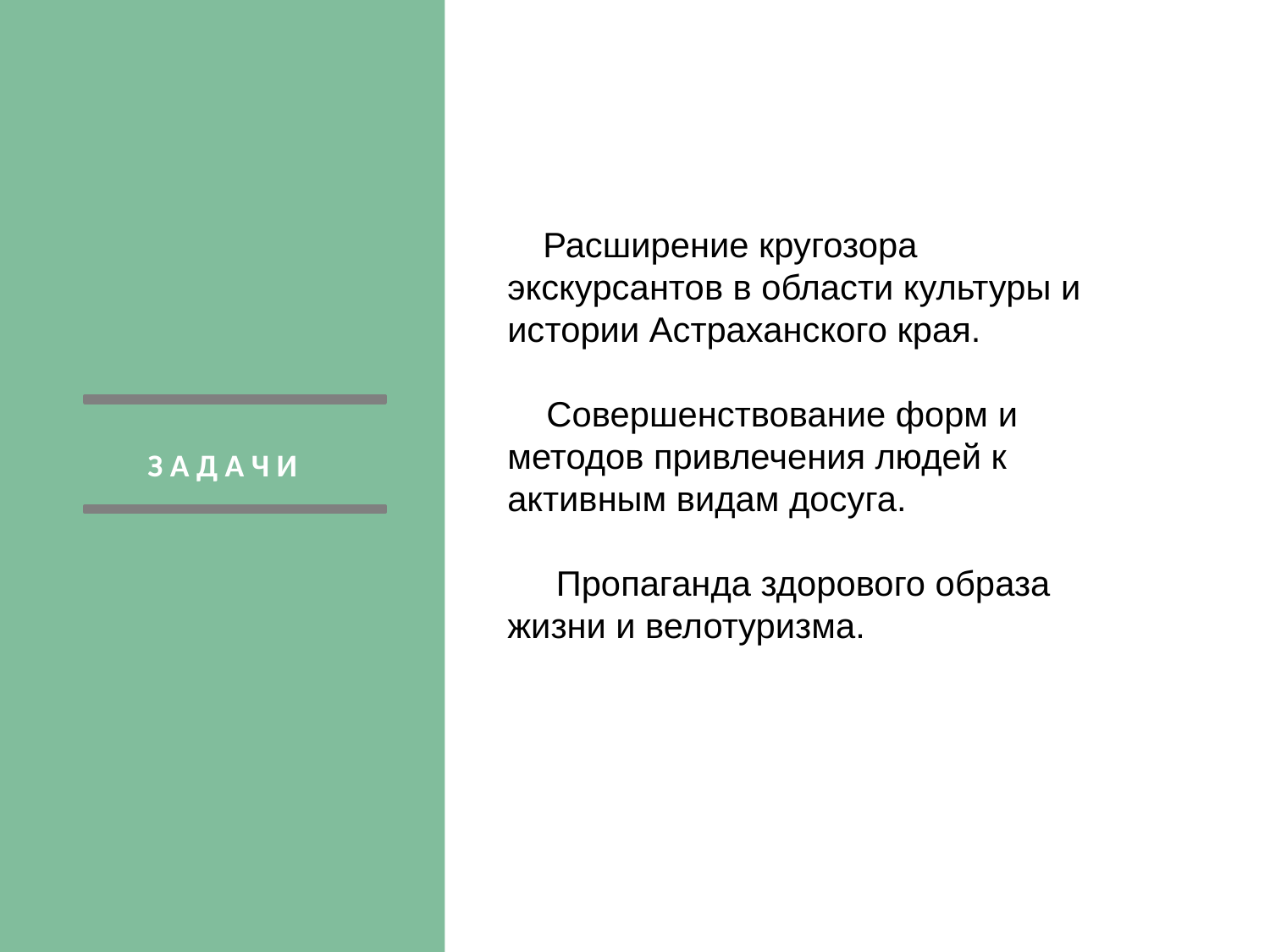

З А Д А Ч И
    Расширение кругозора экскурсантов в области культуры и истории Астраханского края.

    Совершенствование форм и методов привлечения людей к активным видам досуга.

     Пропаганда здорового образа жизни и велотуризма.